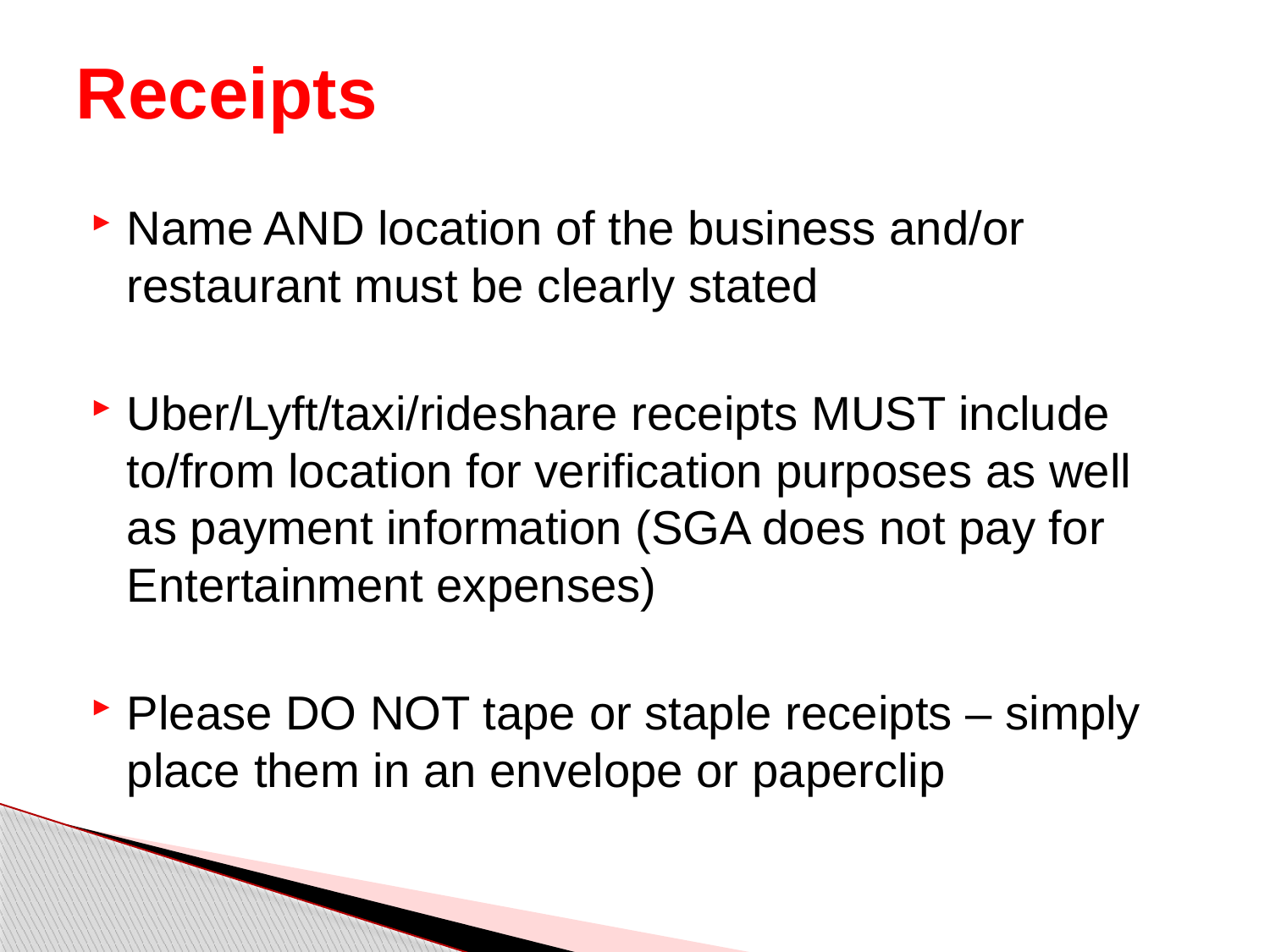

Receipts

Name AND location of the business and/or restaurant must be clearly stated

Uber/Lyft/taxi/rideshare receipts MUST include to/from location for verification purposes as well as payment information (SGA does not pay for Entertainment expenses)

Please DO NOT tape or staple receipts – simply place them in an envelope or paperclip